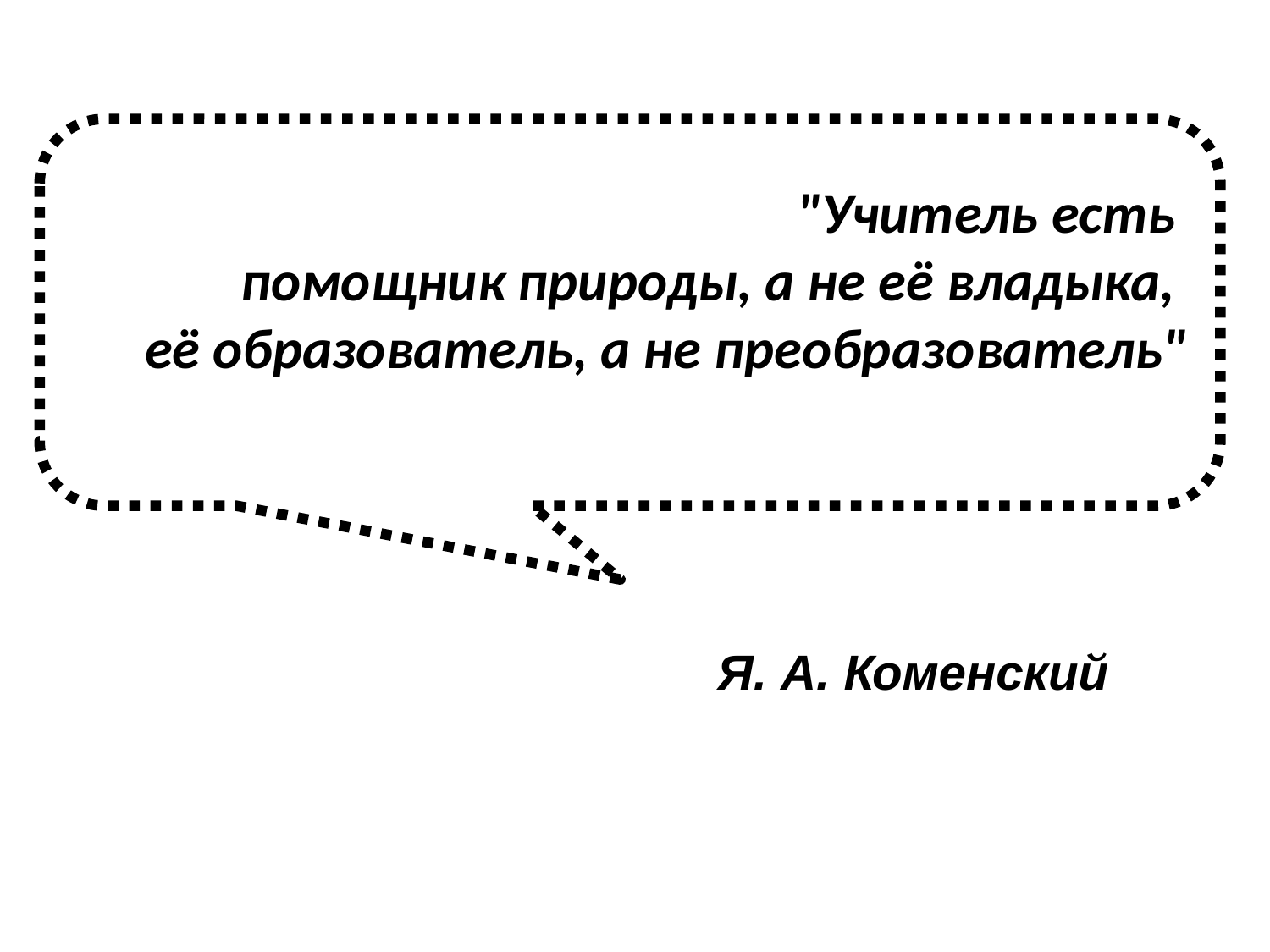

"Учитель есть
помощник природы, а не её владыка,
её образователь, а не преобразователь"

Я. А. Коменский